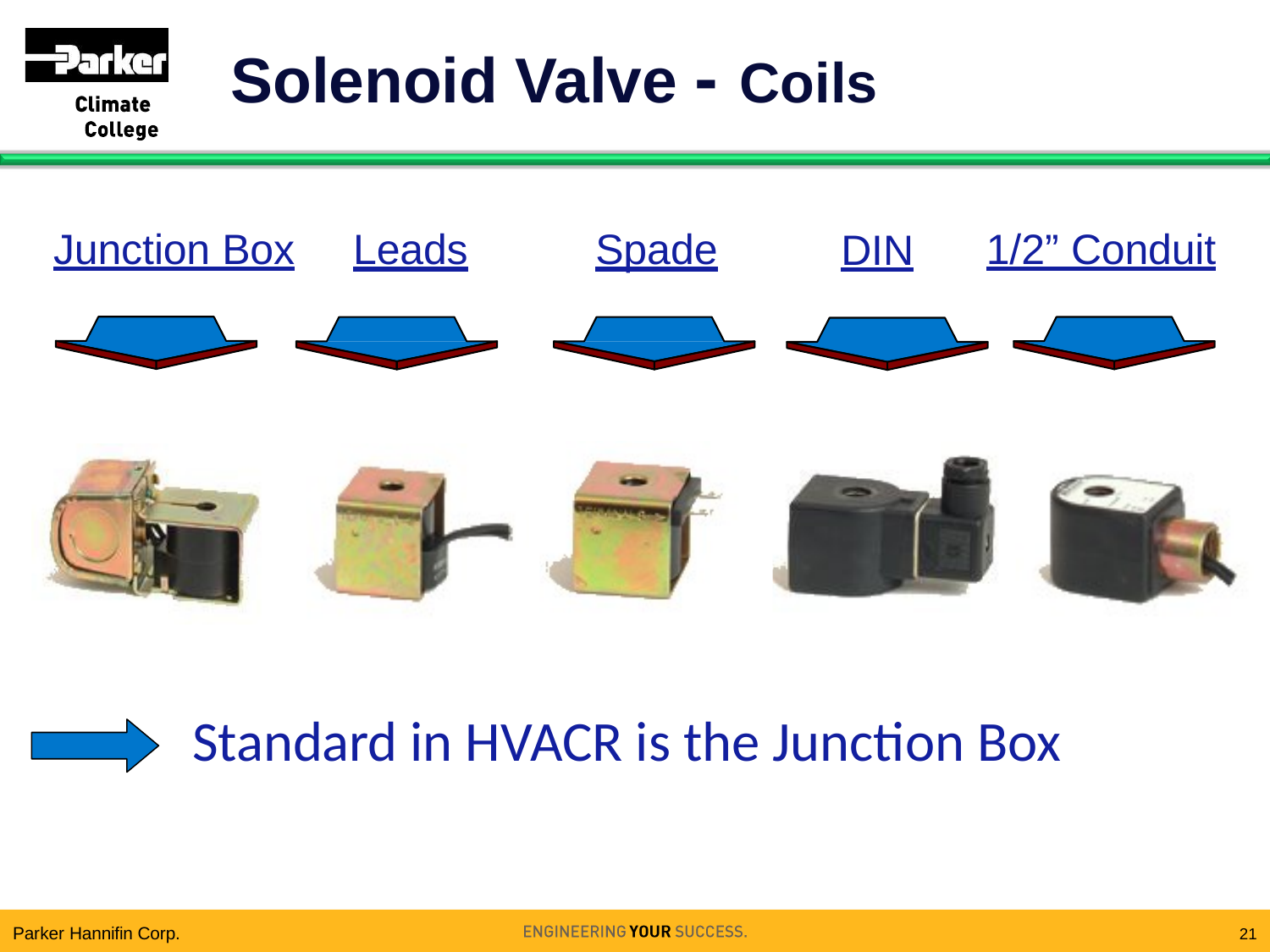

# Solenoid Valve - Coils

Junction Box
1/2” Conduit
Leads
Spade
DIN

Standard in HVACR is the Junction Box

Parker Hannifin Corp.
21